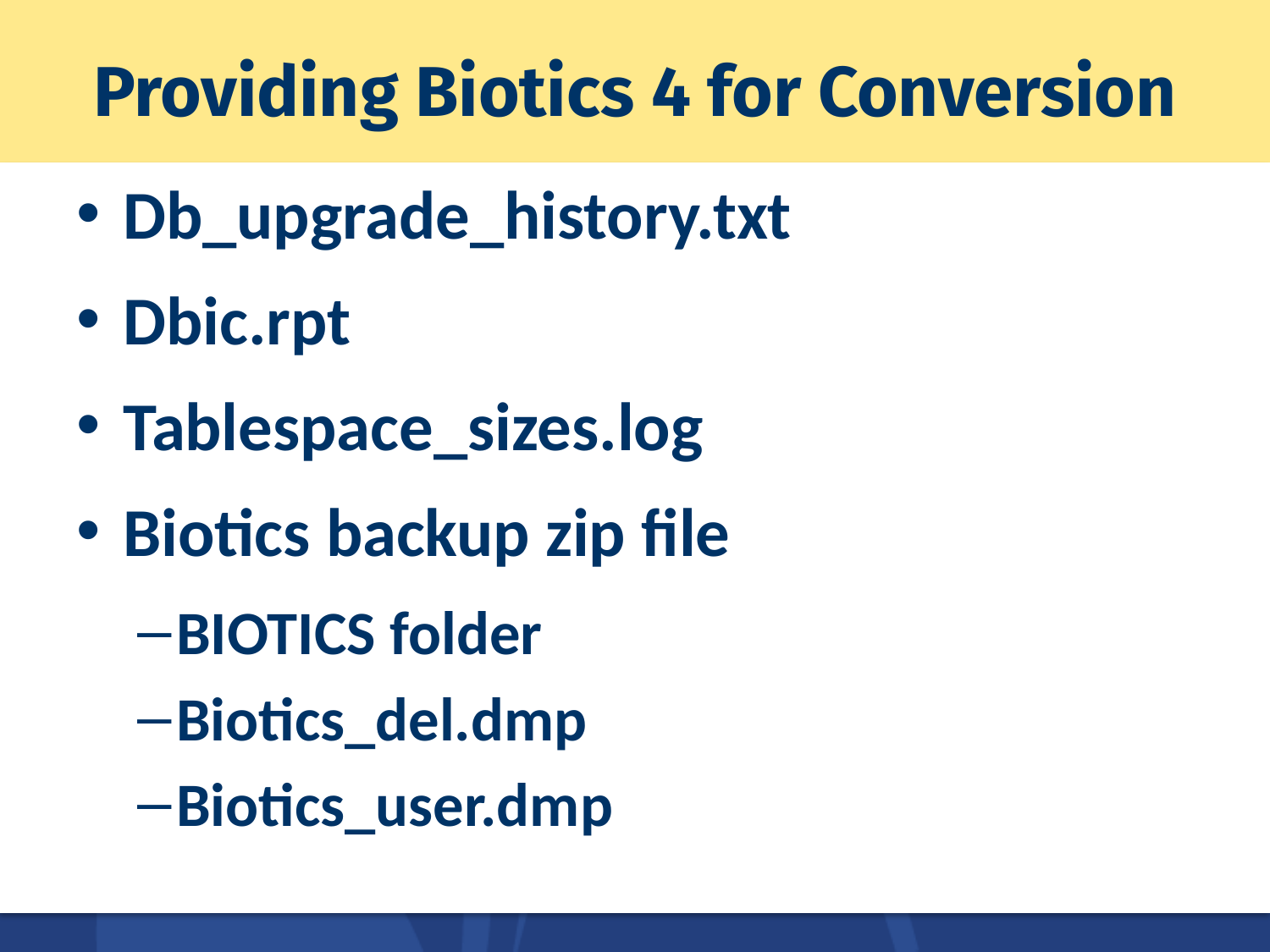

# Providing Biotics 4 for Conversion
Db_upgrade_history.txt
Dbic.rpt
Tablespace_sizes.log
Biotics backup zip file
BIOTICS folder
Biotics_del.dmp
Biotics_user.dmp